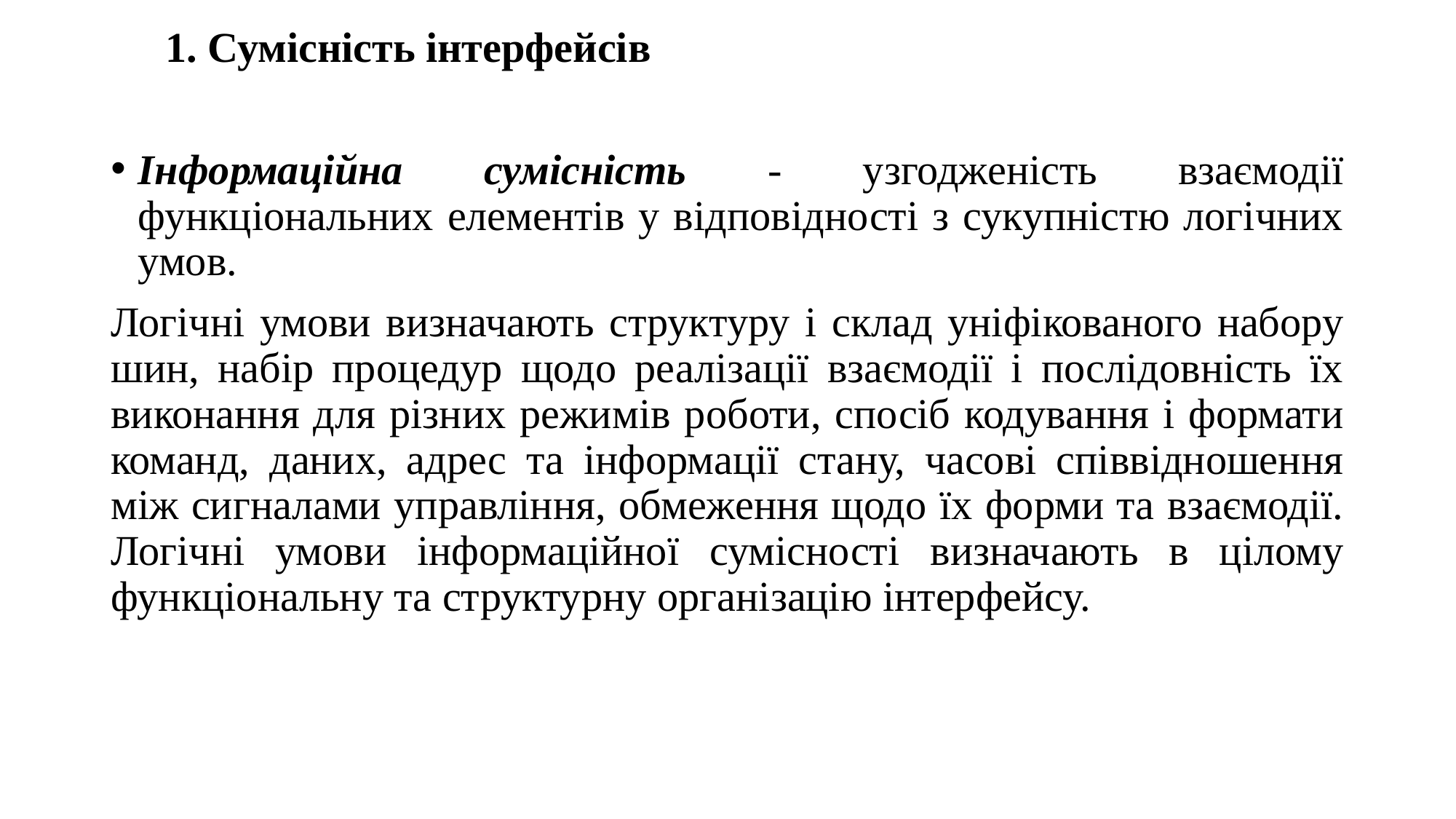

1. Сумісність інтерфейсів

Інформаційна сумісність - узгодженість взаємодії функціональних елементів у відповідності з сукупністю логічних умов.
Логічні умови визначають структуру і склад уніфікованого набору шин, набір процедур щодо реалізації взаємодії і послідовність їх виконання для різних режимів роботи, спосіб кодування і формати команд, даних, адрес та інформації стану, часові співвідношення між сигналами управління, обмеження щодо їх форми та взаємодії. Логічні умови інформаційної сумісності визначають в цілому функціональну та структурну організацію інтерфейсу.